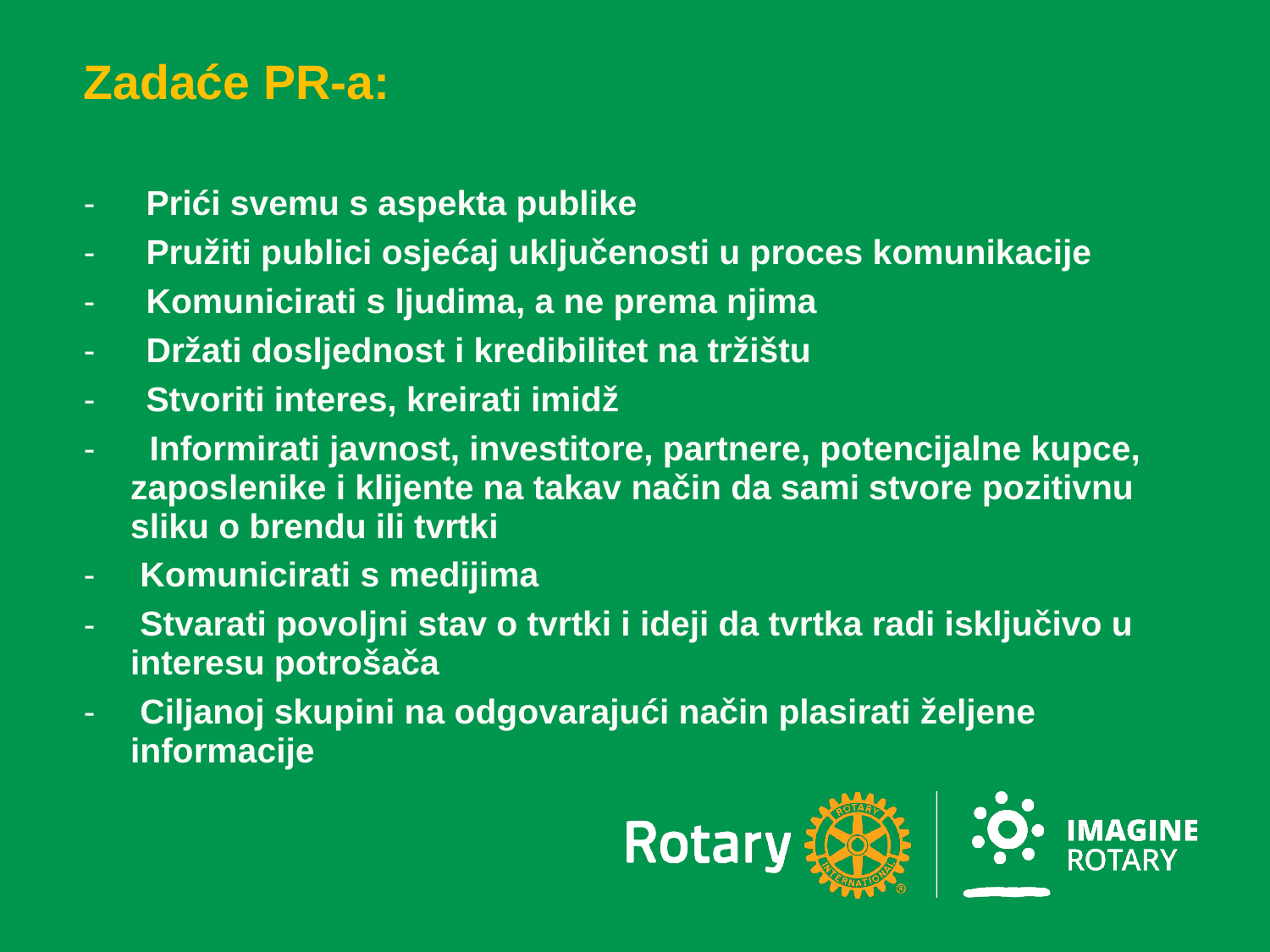

Zadaće PR-a:

Prići svemu s aspekta publike
Pružiti publici osjećaj uključenosti u proces komunikacije
Komunicirati s ljudima, a ne prema njima
Držati dosljednost i kredibilitet na tržištu
Stvoriti interes, kreirati imidž
  Informirati javnost, investitore, partnere, potencijalne kupce,    zaposlenike i klijente na takav način da sami stvore pozitivnu sliku o brendu ili tvrtki
 Komunicirati s medijima
 Stvarati povoljni stav o tvrtki i ideji da tvrtka radi isključivo u interesu potrošača
 Ciljanoj skupini na odgovarajući način plasirati željene informacije